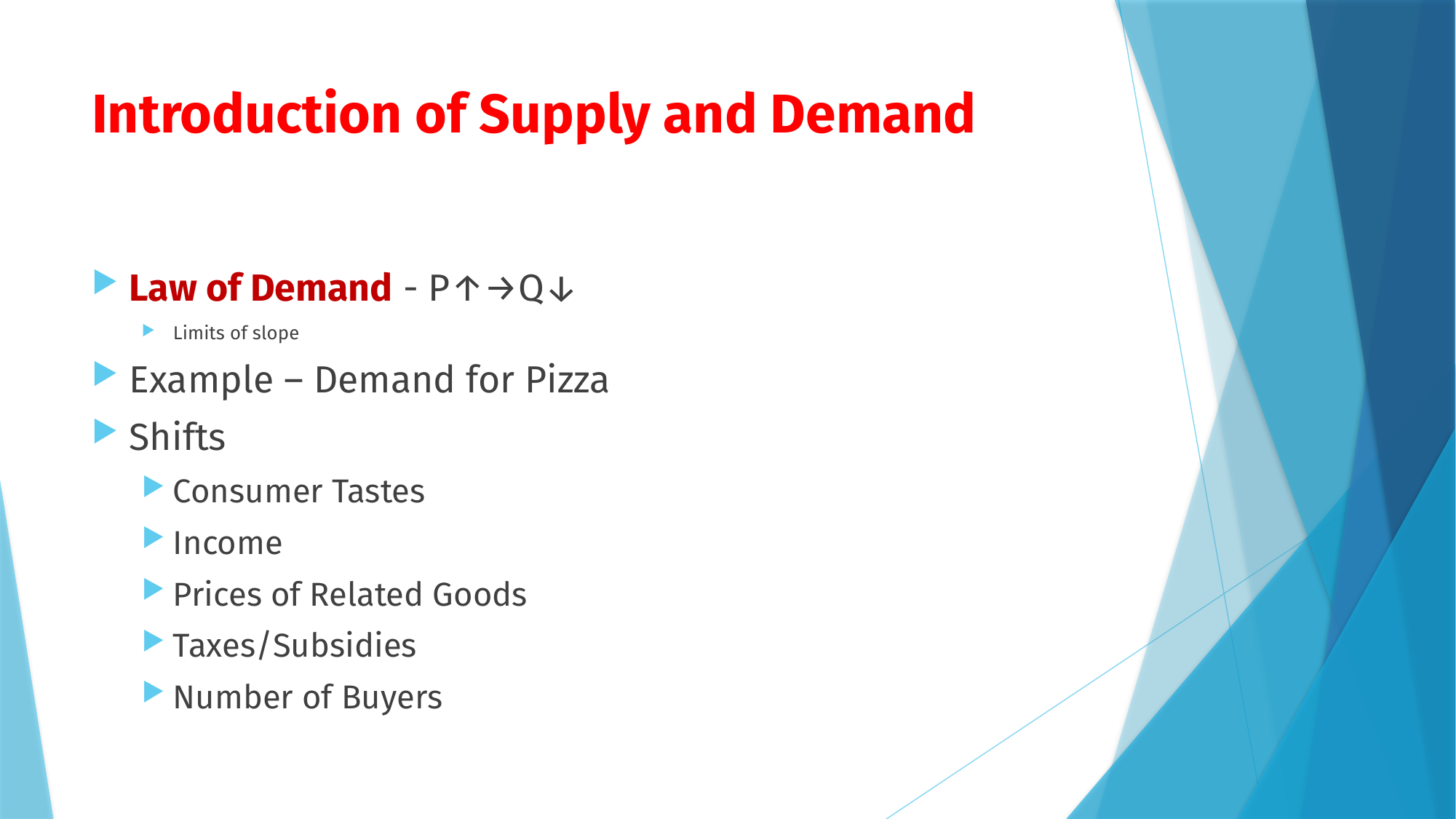

# Introduction of Supply and Demand
Law of Demand - P↑→Q↓
Limits of slope
Example – Demand for Pizza
Shifts
Consumer Tastes
Income
Prices of Related Goods
Taxes/Subsidies
Number of Buyers